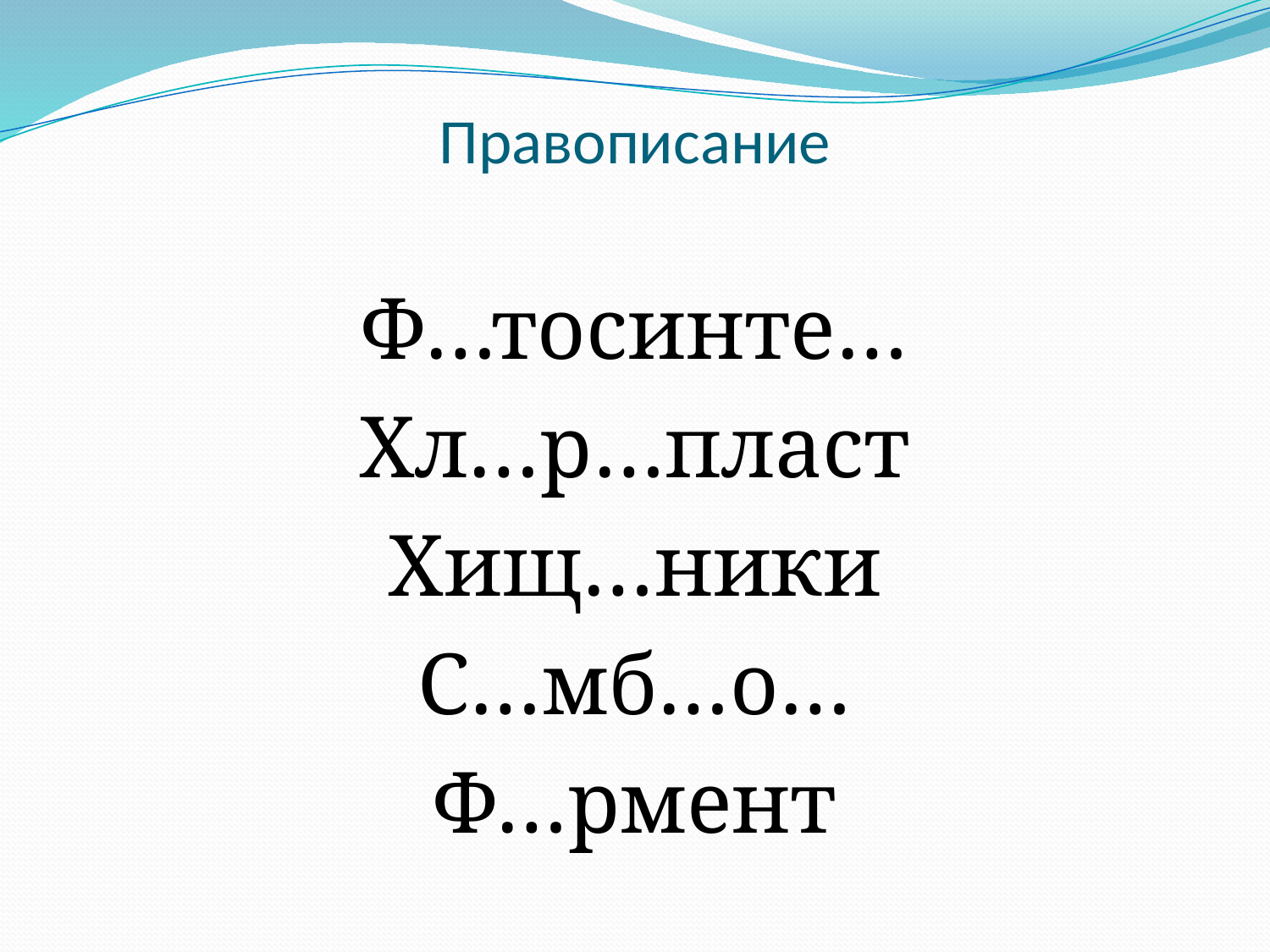

# Правописание
Ф…тосинте…
Хл…р…пласт
Хищ…ники
С…мб…о…
Ф…рмент